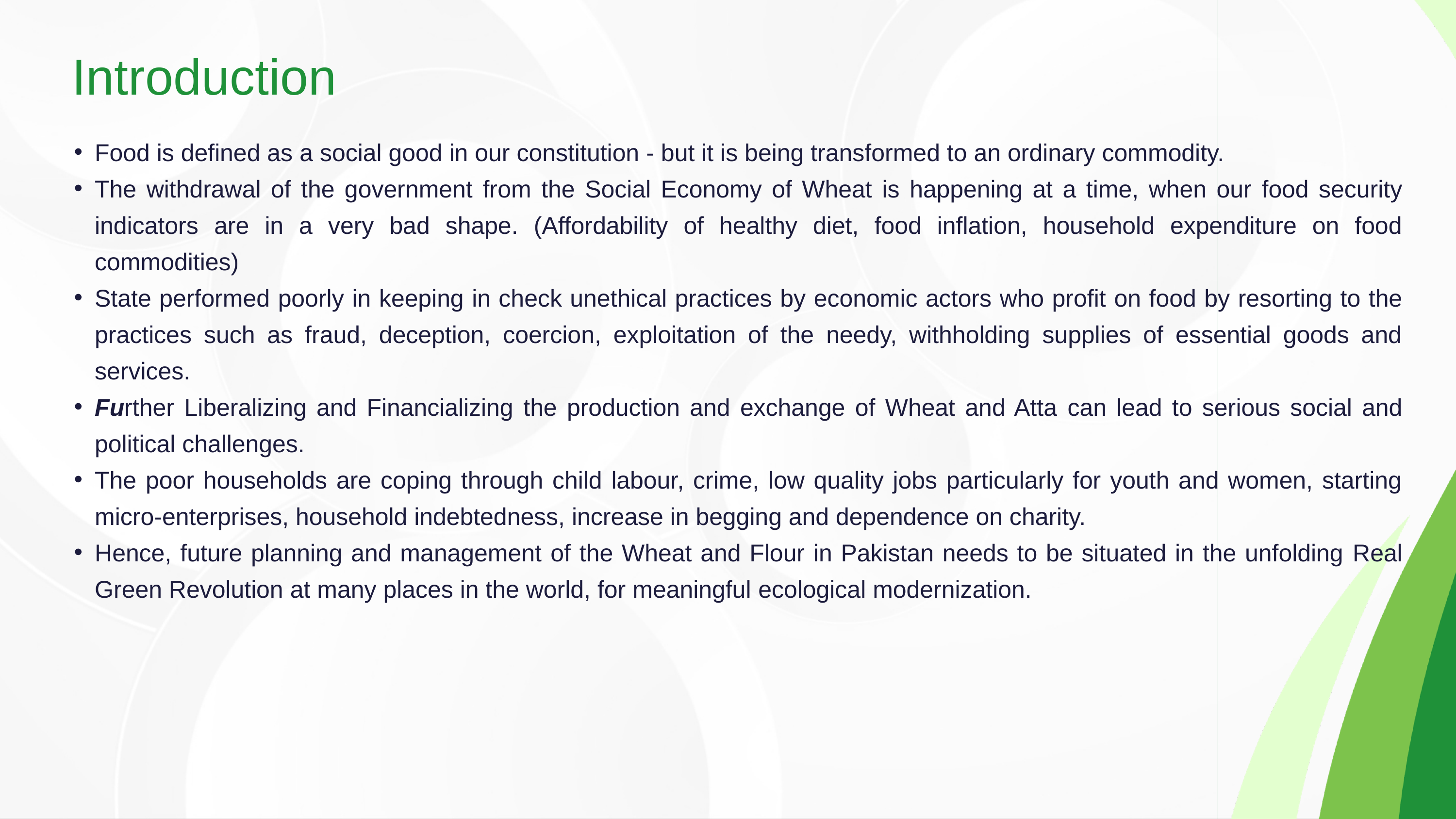

Introduction
Food is defined as a social good in our constitution - but it is being transformed to an ordinary commodity.
The withdrawal of the government from the Social Economy of Wheat is happening at a time, when our food security indicators are in a very bad shape. (Affordability of healthy diet, food inflation, household expenditure on food commodities)
State performed poorly in keeping in check unethical practices by economic actors who profit on food by resorting to the practices such as fraud, deception, coercion, exploitation of the needy, withholding supplies of essential goods and services.
Further Liberalizing and Financializing the production and exchange of Wheat and Atta can lead to serious social and political challenges.
The poor households are coping through child labour, crime, low quality jobs particularly for youth and women, starting micro-enterprises, household indebtedness, increase in begging and dependence on charity.
Hence, future planning and management of the Wheat and Flour in Pakistan needs to be situated in the unfolding Real Green Revolution at many places in the world, for meaningful ecological modernization.